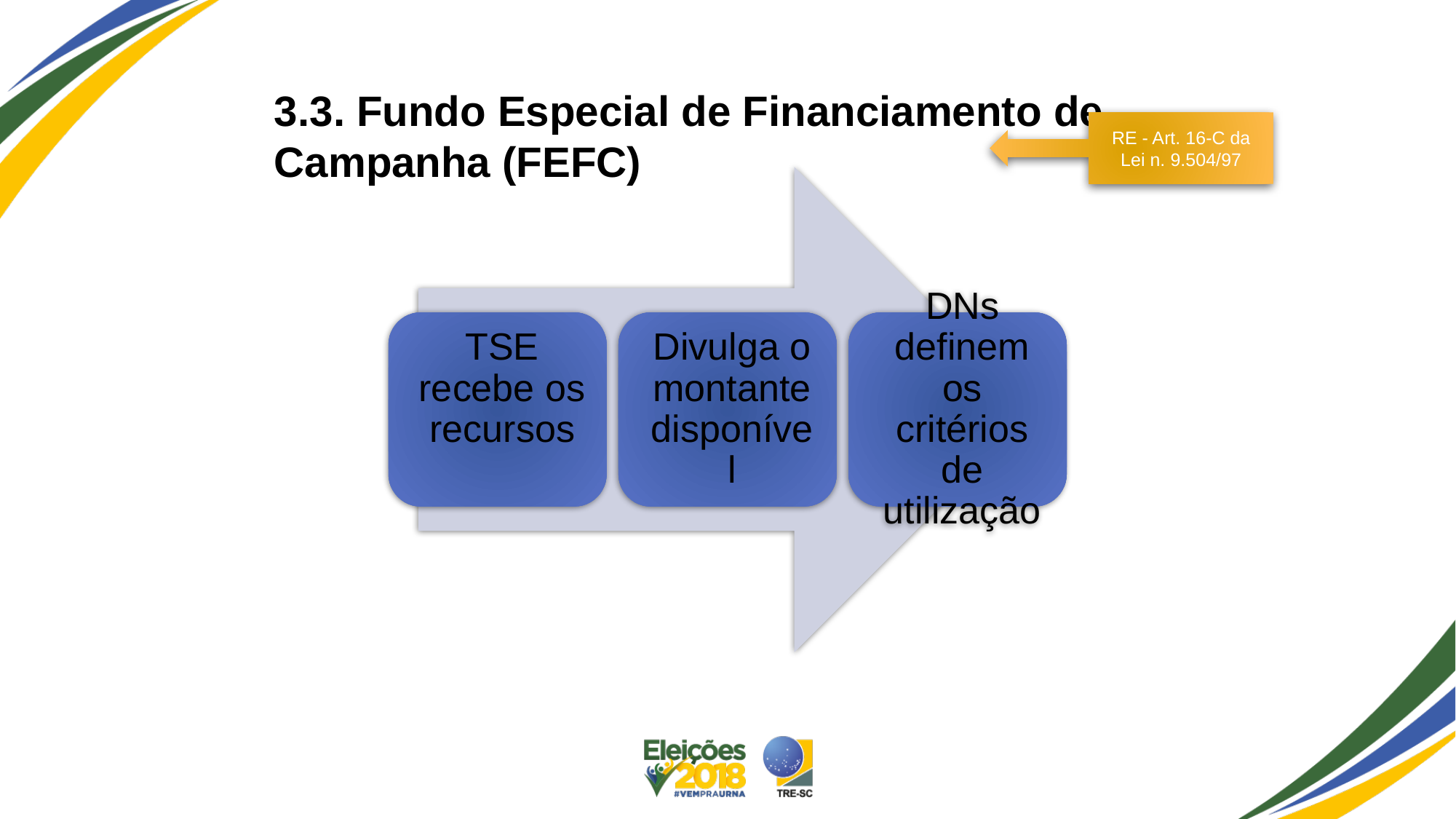

3.3. Fundo Especial de Financiamento de Campanha (FEFC)
RE - Art. 16-C da Lei n. 9.504/97
TSE recebe os recursos
Divulga o montante disponível
DNs definem os critérios de utilização